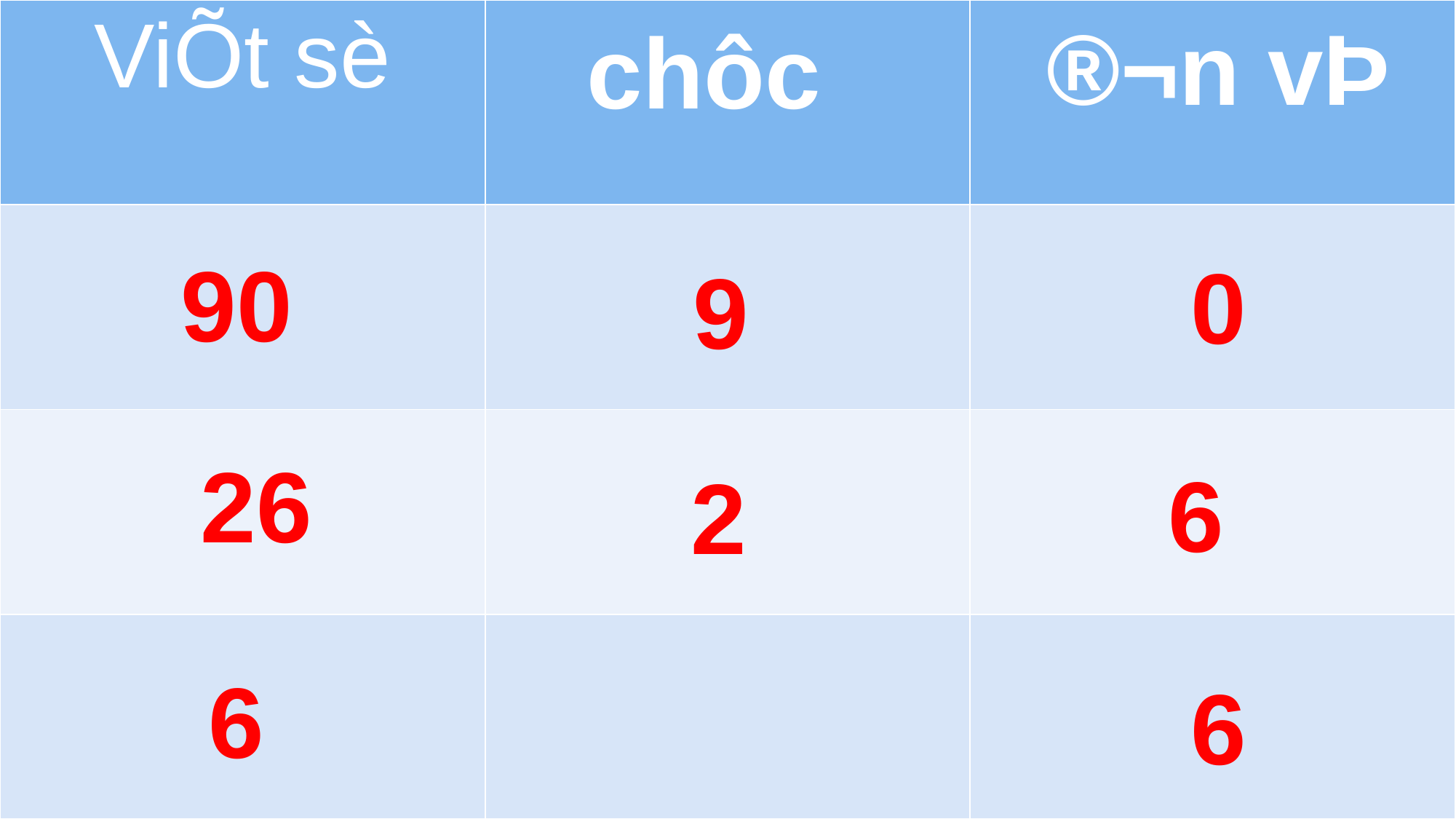

®¬n vÞ
| ViÕt sè |  |  |
| --- | --- | --- |
|  |  |  |
|  |  |  |
|  |  |  |
chôc
90
0
9
26
6
2
6
6